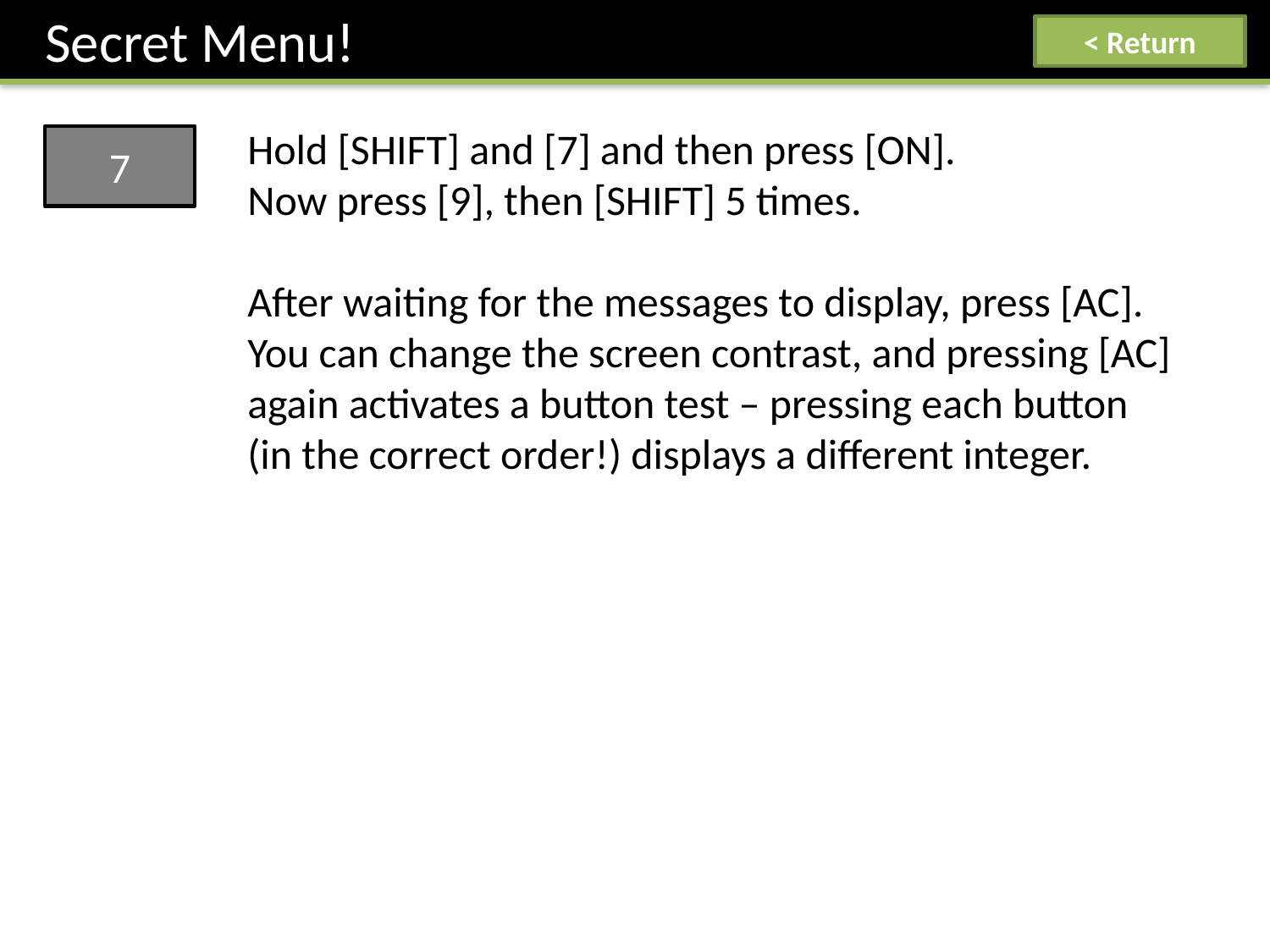

Secret Menu!
< Return
Hold [SHIFT] and [7] and then press [ON].
Now press [9], then [SHIFT] 5 times.

After waiting for the messages to display, press [AC]. You can change the screen contrast, and pressing [AC] again activates a button test – pressing each button (in the correct order!) displays a different integer.
7